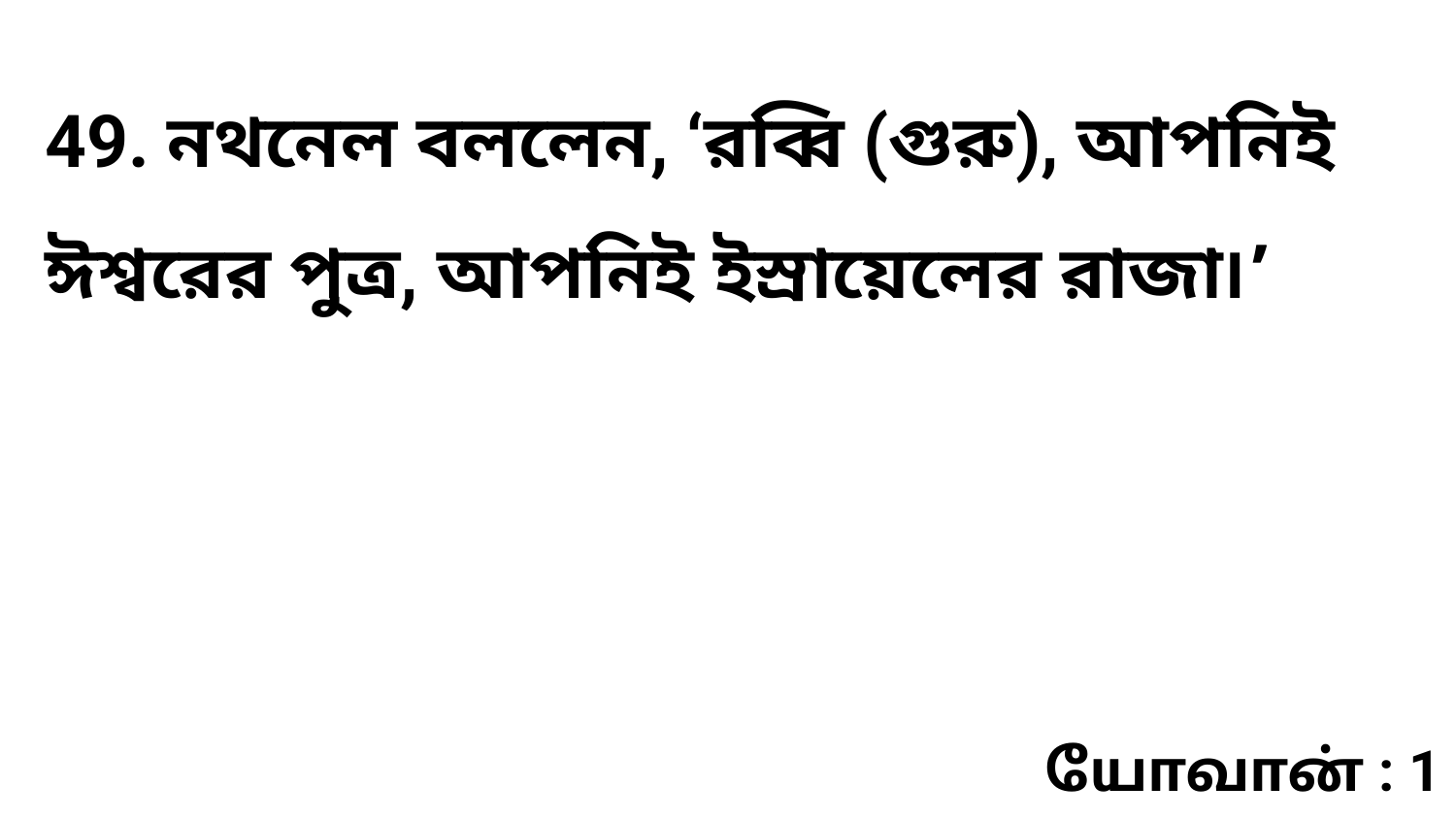

49. নথনেল বললেন, ‘রব্বি (গুরু), আপনিই ঈশ্বরের পুত্র, আপনিই ইস্রায়েলের রাজা৷’
யோவான் : 1